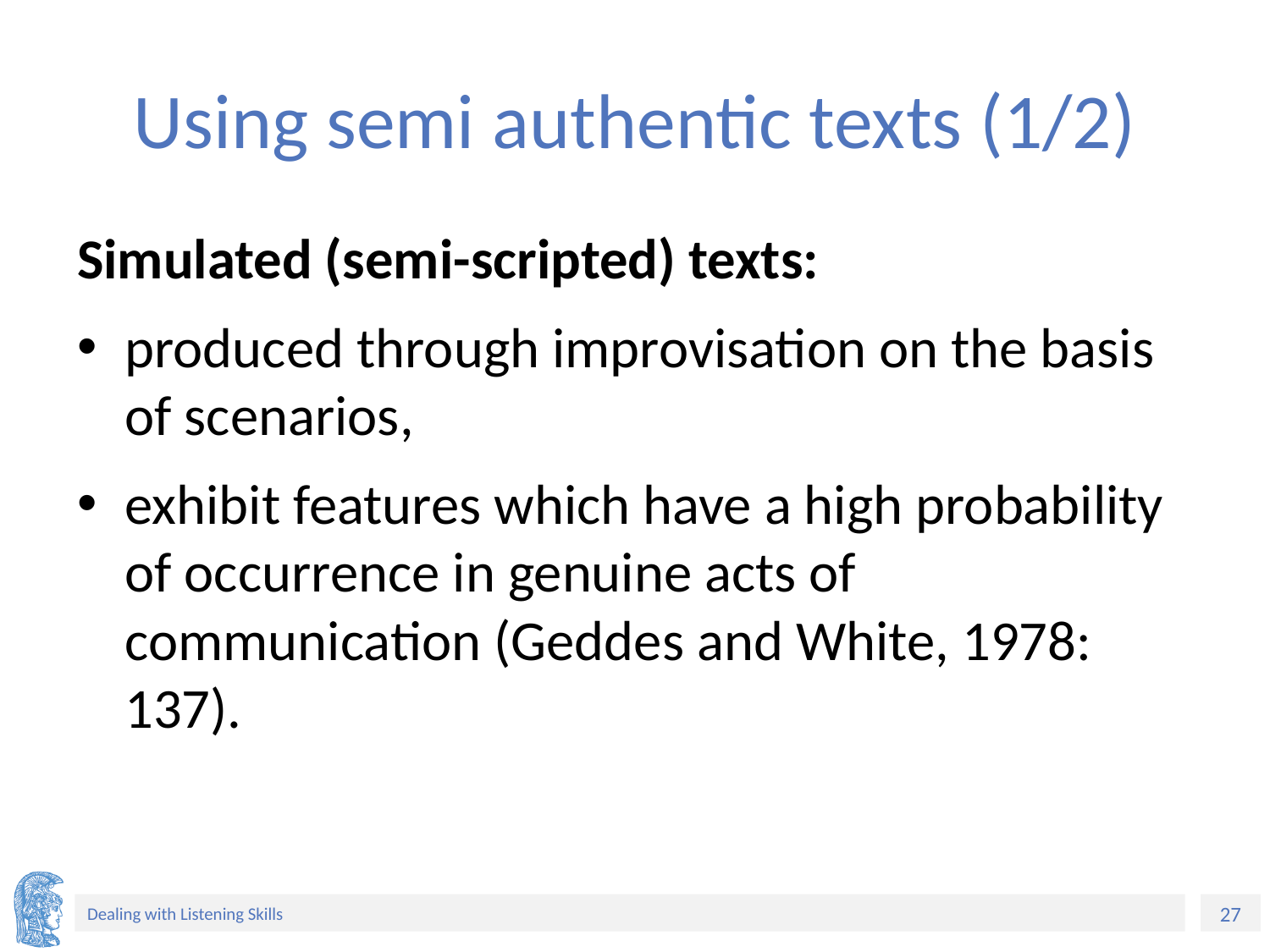

# Using semi authentic texts (1/2)
Simulated (semi-scripted) texts:
produced through improvisation on the basis of scenarios,
exhibit features which have a high probability of occurrence in genuine acts of communication (Geddes and White, 1978: 137).